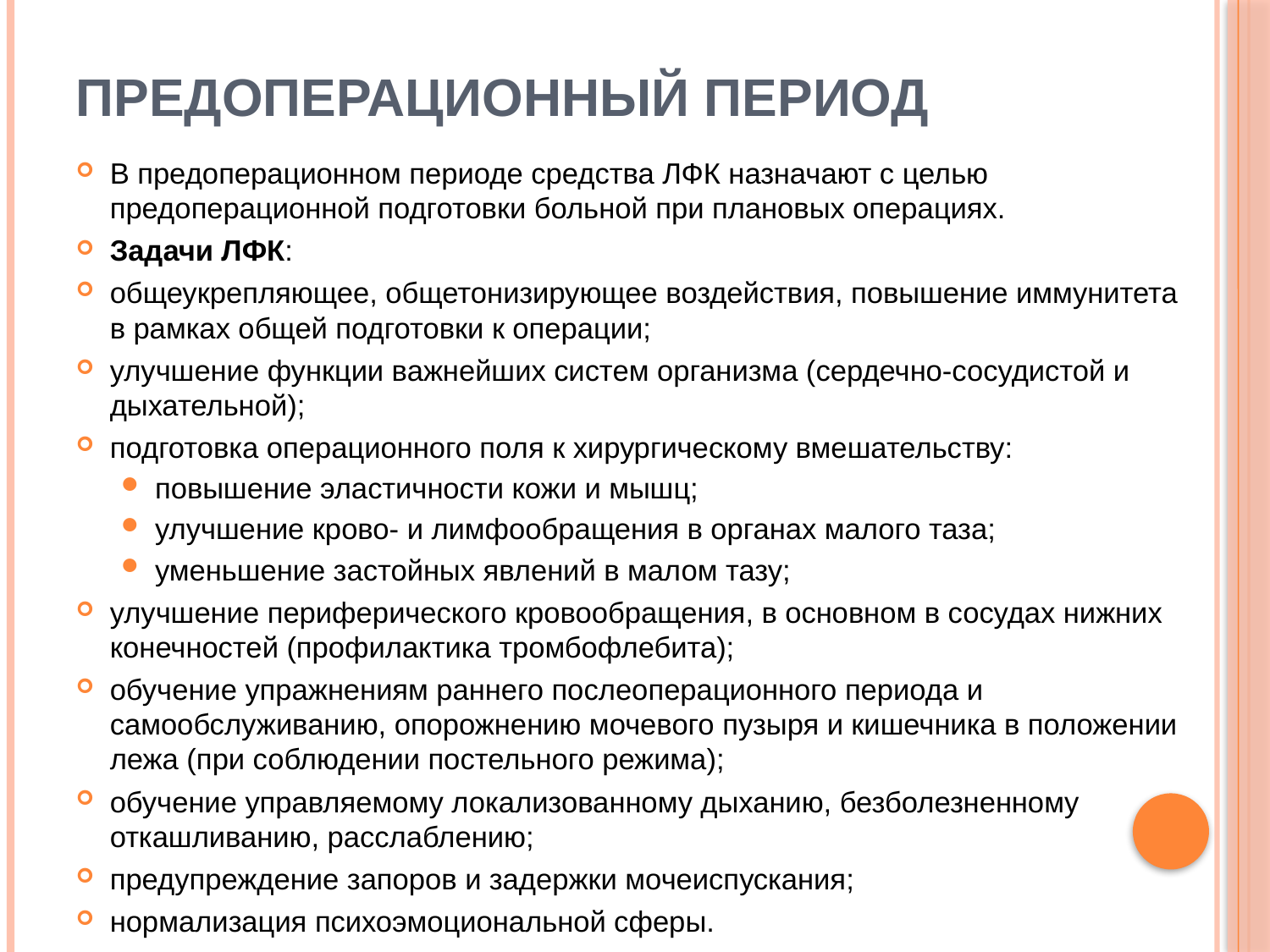

# Предоперационный период
В предоперационном периоде средства ЛФК назначают с целью предоперационной подготовки больной при плановых операциях.
Задачи ЛФК:
общеукрепляющее, общетонизирующее воздействия, повышение иммунитета в рамках общей подготовки к операции;
улучшение функции важнейших систем организма (сердечно-сосудистой и дыхательной);
подготовка операционного поля к хирургическому вмешательству:
повышение эластичности кожи и мышц;
улучшение крово- и лимфообращения в органах малого таза;
уменьшение застойных явлений в малом тазу;
улучшение периферического кровообращения, в основном в сосудах нижних конечностей (профилактика тромбофлебита);
обучение упражнениям раннего послеоперационного периода и самообслуживанию, опорожнению мочевого пузыря и кишечника в положении лежа (при соблюдении постельного режима);
обучение управляемому локализованному дыханию, безболезненному откашливанию, расслаблению;
предупреждение запоров и задержки мочеиспускания;
нормализация психоэмоциональной сферы.